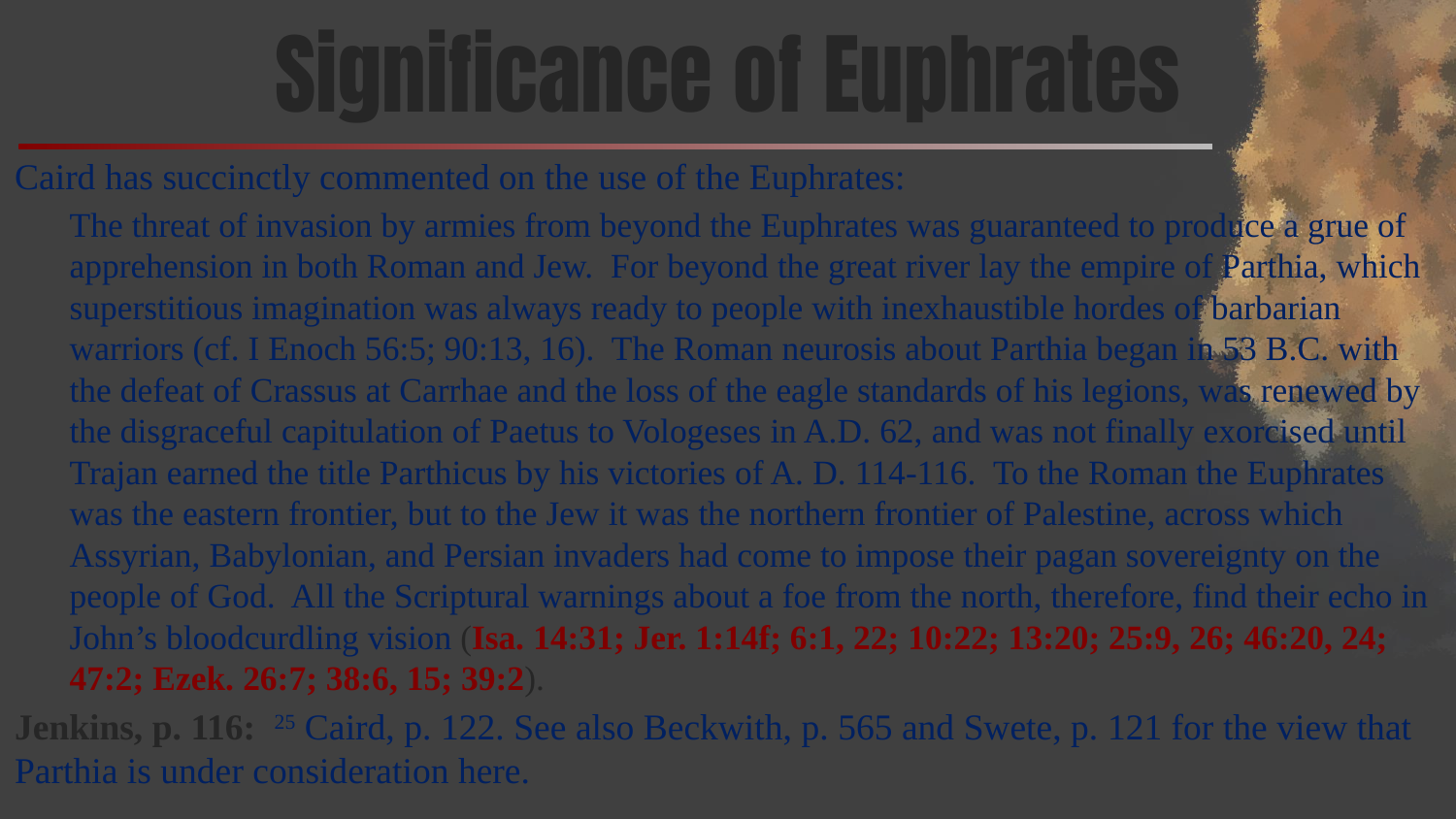

# Significance of Euphrates
Caird has succinctly commented on the use of the Euphrates:
The threat of invasion by armies from beyond the Euphrates was guaranteed to produce a grue of apprehension in both Roman and Jew.  For beyond the great river lay the empire of Parthia, which superstitious imagination was always ready to people with inexhaustible hordes of barbarian warriors (cf. I Enoch 56:5; 90:13, 16).  The Roman neurosis about Parthia began in 53 B.C. with the defeat of Crassus at Carrhae and the loss of the eagle standards of his legions, was renewed by the disgraceful capitulation of Paetus to Vologeses in A.D. 62, and was not finally exorcised until Trajan earned the title Parthicus by his victories of A. D. 114-116.  To the Roman the Euphrates was the eastern frontier, but to the Jew it was the northern frontier of Palestine, across which Assyrian, Babylonian, and Persian invaders had come to impose their pagan sovereignty on the people of God.  All the Scriptural warnings about a foe from the north, therefore, find their echo in John’s bloodcurdling vision (Isa. 14:31; Jer. 1:14f; 6:1, 22; 10:22; 13:20; 25:9, 26; 46:20, 24; 47:2; Ezek. 26:7; 38:6, 15; 39:2).
Jenkins, p. 116:  25 Caird, p. 122. See also Beckwith, p. 565 and Swete, p. 121 for the view that Parthia is under consideration here.